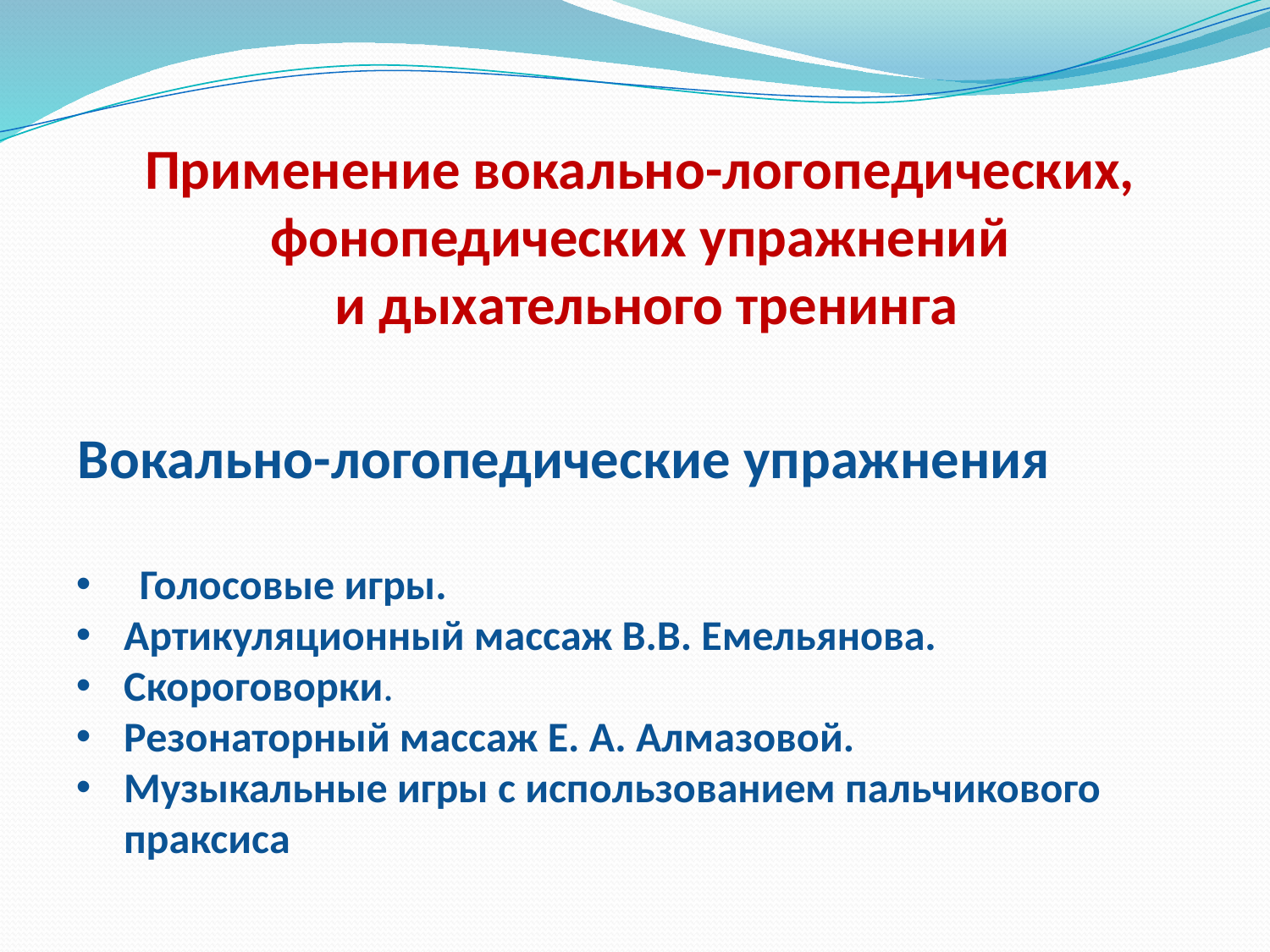

# Применение вокально-логопедических, фонопедических упражнений и дыхательного тренинга
Вокально-логопедические упражнения
Голосовые игры.
Артикуляционный массаж В.В. Емельянова.
Скороговорки.
Резонаторный массаж Е. А. Алмазовой.
Музыкальные игры с использованием пальчикового праксиса